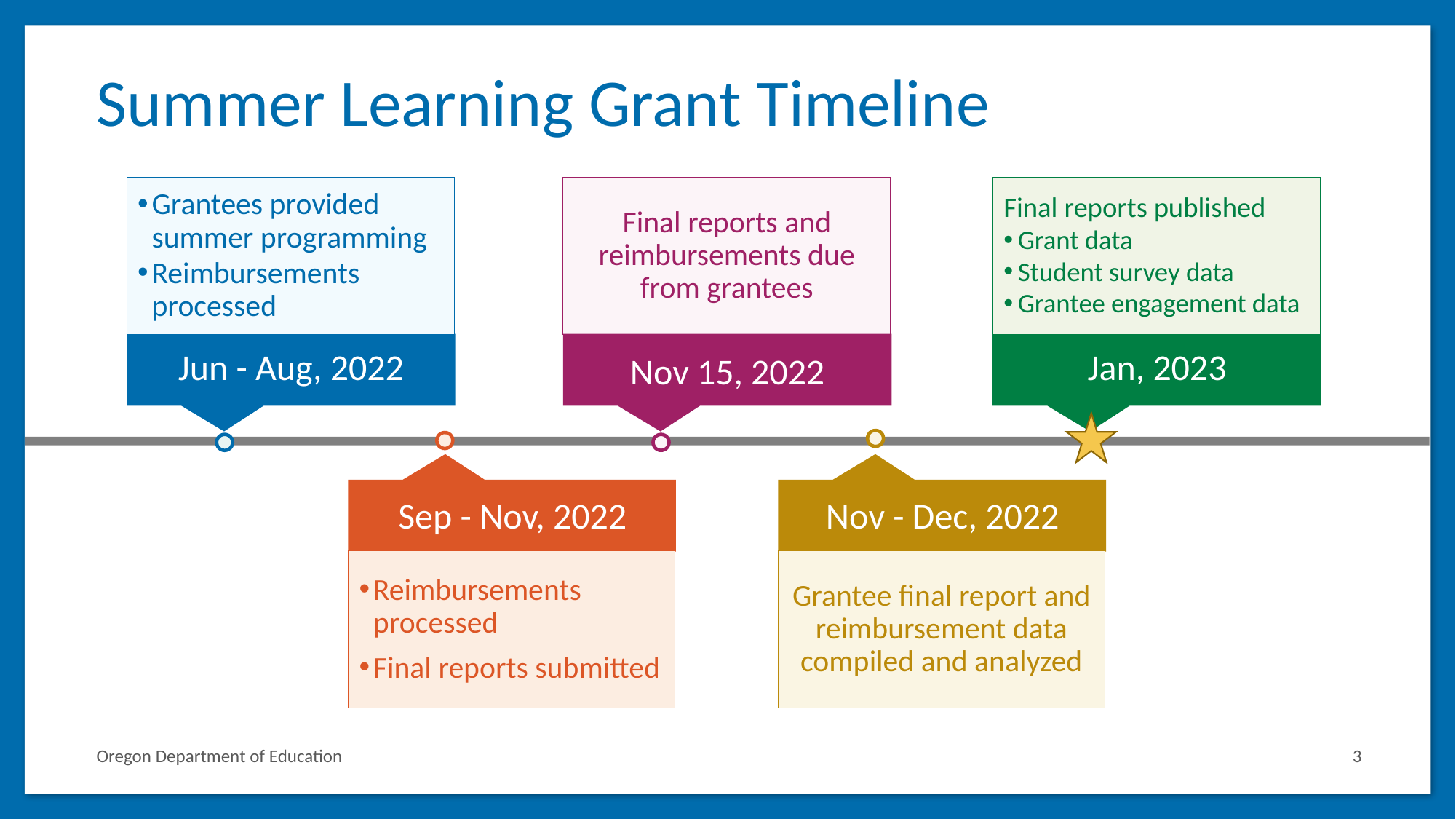

# Summer Learning Grant Timeline
Grantees provided 
summer programming
Reimbursements processed

Jun - Aug, 2022

Final reports and reimbursements due from grantees
Nov 15, 2022

Final reports published
Grant data
Student survey data
Grantee engagement data

Jan, 2023

Nov - Dec, 2022
Grantee final report and reimbursement data compiled and analyzed

Sep - Nov, 2022
Reimbursements 
processed
Final reports submitted

Oregon Department of Education
3